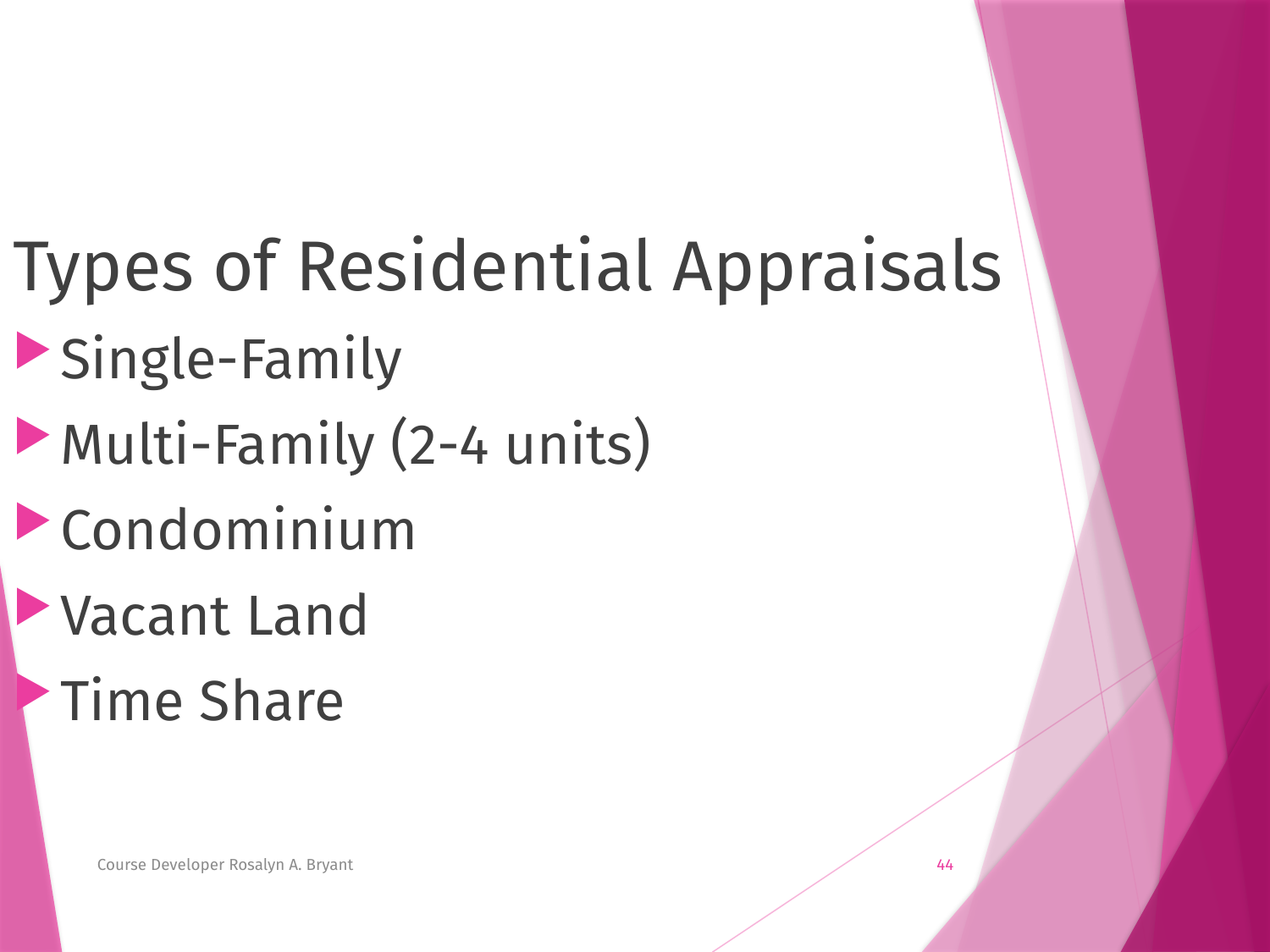

Types of Residential Appraisals
Single-Family
Multi-Family (2-4 units)
Condominium
Vacant Land
Time Share
Course Developer Rosalyn A. Bryant
44